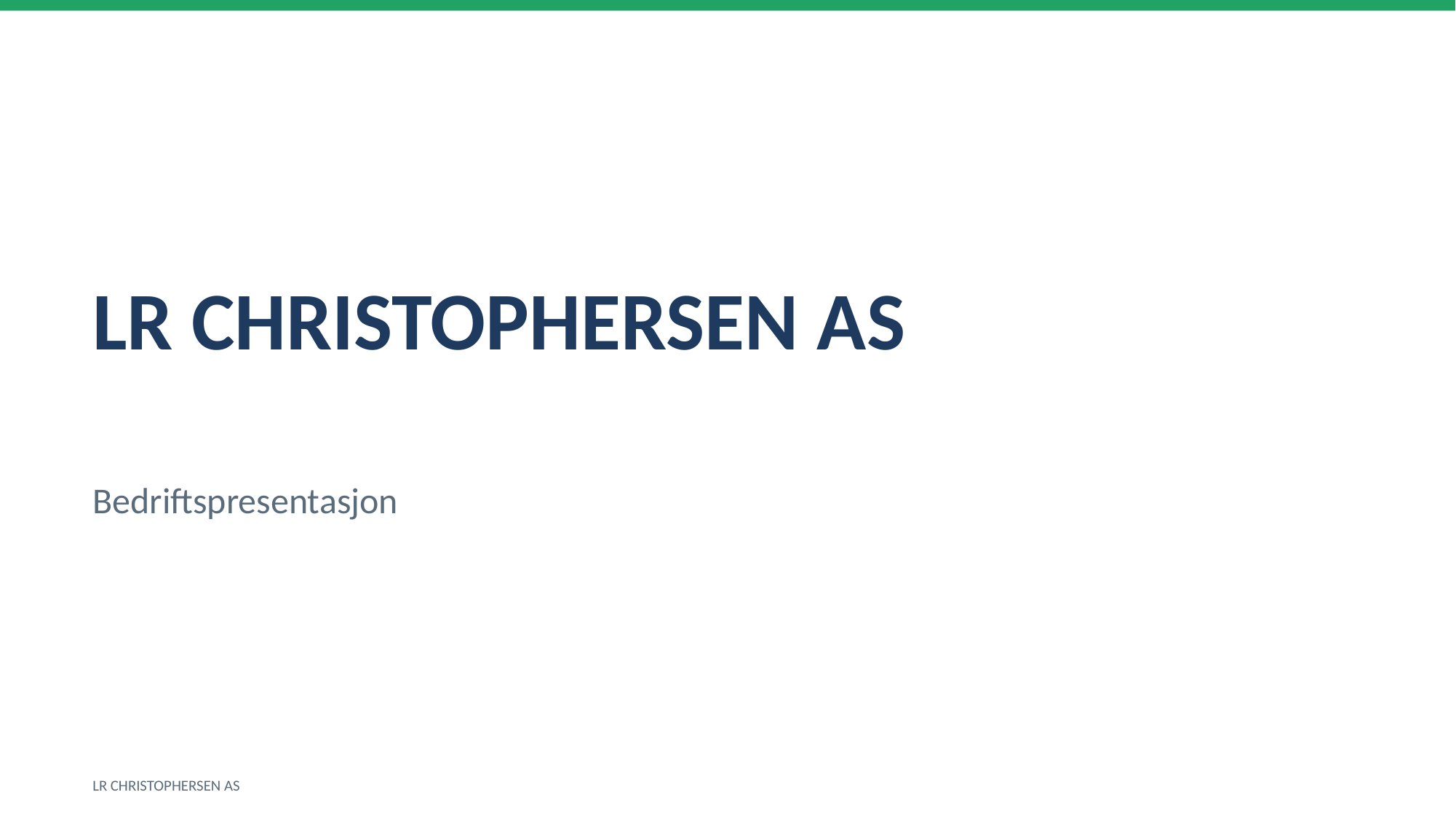

LR CHRISTOPHERSEN AS
Bedriftspresentasjon
LR CHRISTOPHERSEN AS